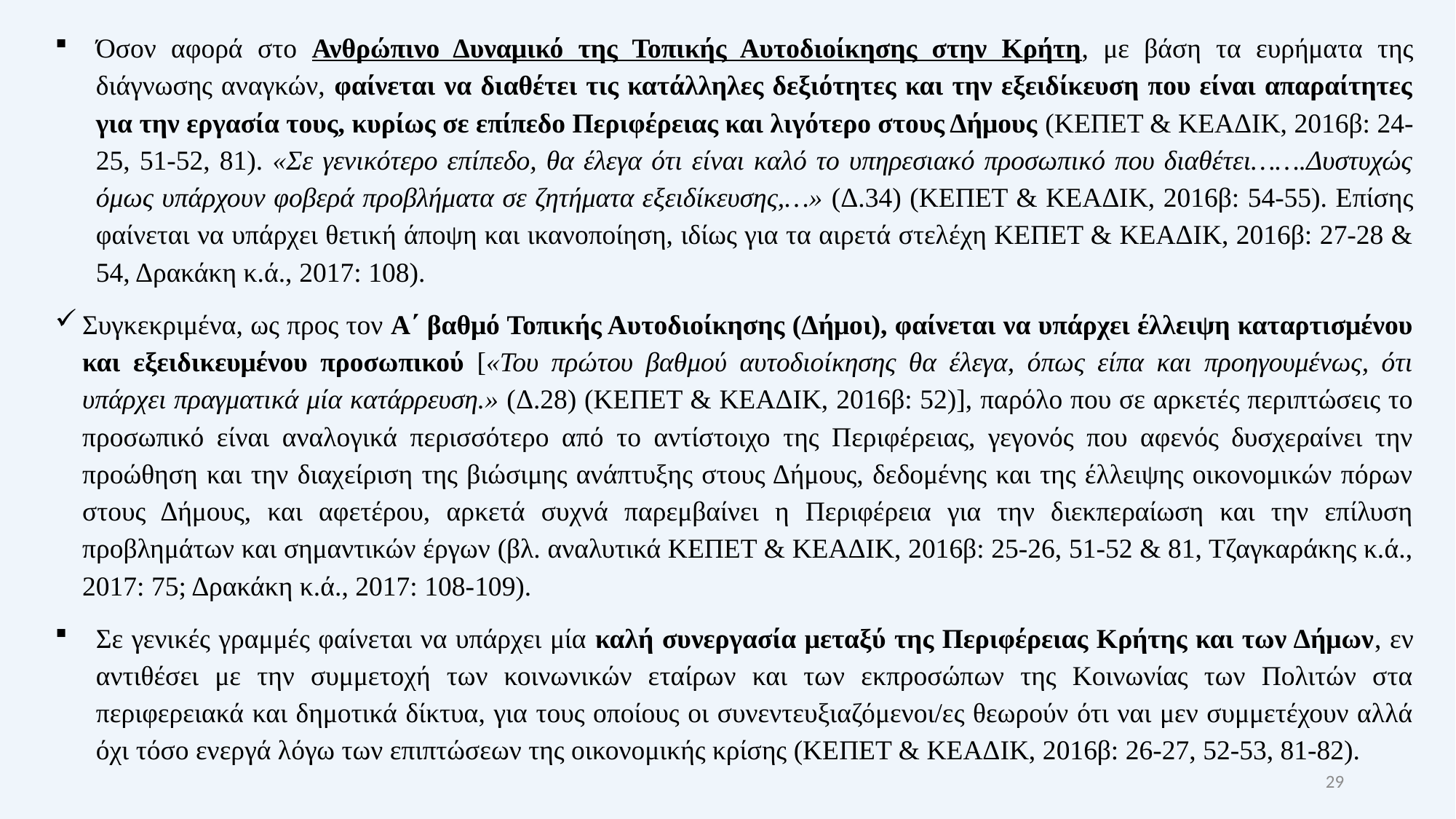

Όσον αφορά στο Ανθρώπινο Δυναμικό της Τοπικής Αυτοδιοίκησης στην Κρήτη, με βάση τα ευρήματα της διάγνωσης αναγκών, φαίνεται να διαθέτει τις κατάλληλες δεξιότητες και την εξειδίκευση που είναι απαραίτητες για την εργασία τους, κυρίως σε επίπεδο Περιφέρειας και λιγότερο στους Δήμους (ΚΕΠΕΤ & ΚΕΑΔΙΚ, 2016β: 24-25, 51-52, 81). «Σε γενικότερο επίπεδο, θα έλεγα ότι είναι καλό το υπηρεσιακό προσωπικό που διαθέτει…….Δυστυχώς όμως υπάρχουν φοβερά προβλήματα σε ζητήματα εξειδίκευσης,…» (Δ.34) (ΚΕΠΕΤ & ΚΕΑΔΙΚ, 2016β: 54-55). Επίσης φαίνεται να υπάρχει θετική άποψη και ικανοποίηση, ιδίως για τα αιρετά στελέχη ΚΕΠΕΤ & ΚΕΑΔΙΚ, 2016β: 27-28 & 54, Δρακάκη κ.ά., 2017: 108).
Συγκεκριμένα, ως προς τον Α΄ βαθμό Τοπικής Αυτοδιοίκησης (Δήμοι), φαίνεται να υπάρχει έλλειψη καταρτισμένου και εξειδικευμένου προσωπικού [«Του πρώτου βαθμού αυτοδιοίκησης θα έλεγα, όπως είπα και προηγουμένως, ότι υπάρχει πραγματικά μία κατάρρευση.» (Δ.28) (ΚΕΠΕΤ & ΚΕΑΔΙΚ, 2016β: 52)], παρόλο που σε αρκετές περιπτώσεις το προσωπικό είναι αναλογικά περισσότερο από το αντίστοιχο της Περιφέρειας, γεγονός που αφενός δυσχεραίνει την προώθηση και την διαχείριση της βιώσιμης ανάπτυξης στους Δήμους, δεδομένης και της έλλειψης οικονομικών πόρων στους Δήμους, και αφετέρου, αρκετά συχνά παρεμβαίνει η Περιφέρεια για την διεκπεραίωση και την επίλυση προβλημάτων και σημαντικών έργων (βλ. αναλυτικά ΚΕΠΕΤ & ΚΕΑΔΙΚ, 2016β: 25-26, 51-52 & 81, Τζαγκαράκης κ.ά., 2017: 75; Δρακάκη κ.ά., 2017: 108-109).
Σε γενικές γραμμές φαίνεται να υπάρχει μία καλή συνεργασία μεταξύ της Περιφέρειας Κρήτης και των Δήμων, εν αντιθέσει με την συμμετοχή των κοινωνικών εταίρων και των εκπροσώπων της Κοινωνίας των Πολιτών στα περιφερειακά και δημοτικά δίκτυα, για τους οποίους οι συνεντευξιαζόμενοι/ες θεωρούν ότι ναι μεν συμμετέχουν αλλά όχι τόσο ενεργά λόγω των επιπτώσεων της οικονομικής κρίσης (ΚΕΠΕΤ & ΚΕΑΔΙΚ, 2016β: 26-27, 52-53, 81-82).
29